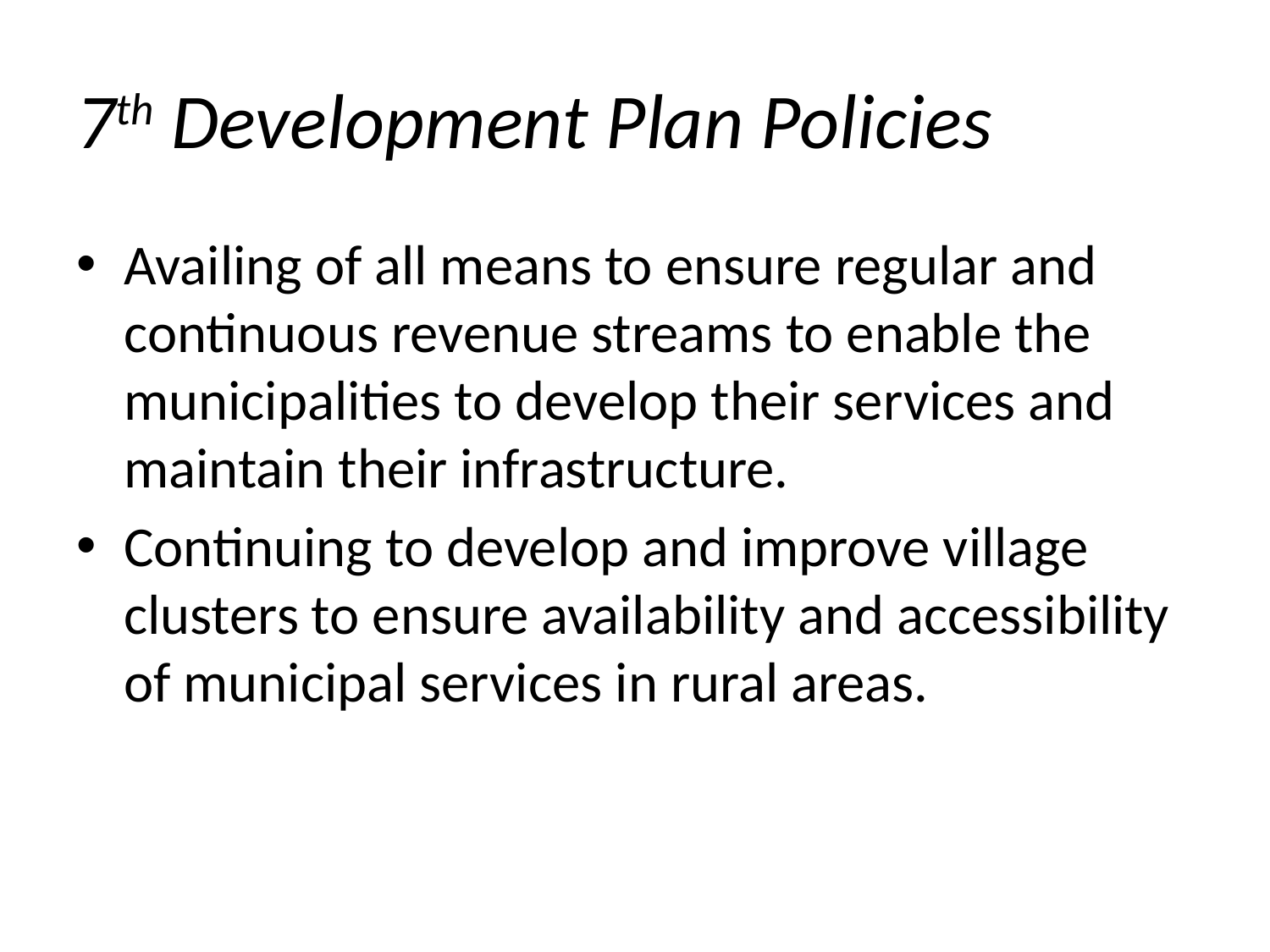

# 7th Development Plan Policies
Availing of all means to ensure regular and continuous revenue streams to enable the municipalities to develop their services and maintain their infrastructure.
Continuing to develop and improve village clusters to ensure availability and accessibility of municipal services in rural areas.